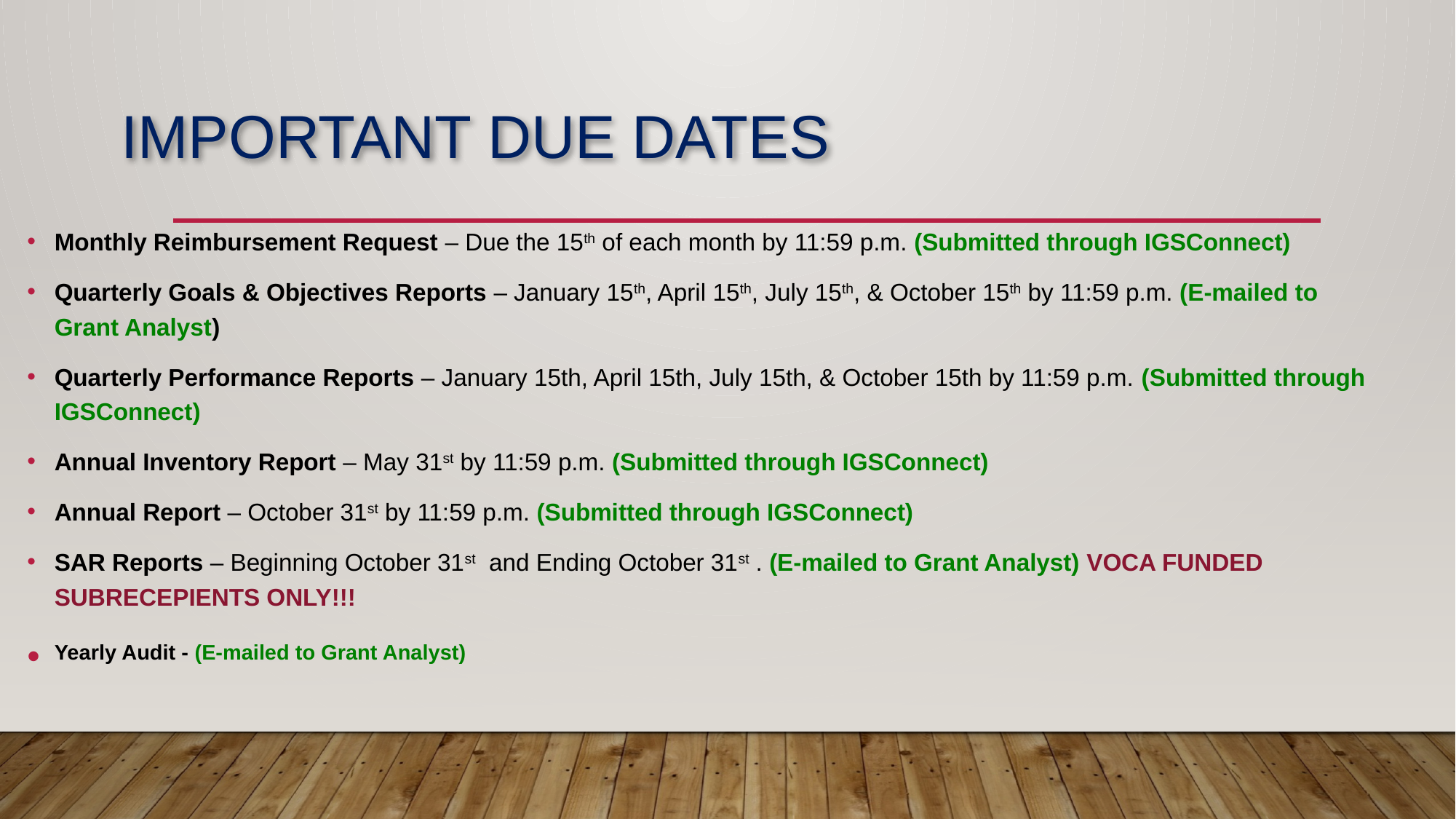

# Important Due Dates
Monthly Reimbursement Request – Due the 15th of each month by 11:59 p.m. (Submitted through IGSConnect)
Quarterly Goals & Objectives Reports – January 15th, April 15th, July 15th, & October 15th by 11:59 p.m. (E-mailed to Grant Analyst)
Quarterly Performance Reports – January 15th, April 15th, July 15th, & October 15th by 11:59 p.m. (Submitted through IGSConnect)
Annual Inventory Report – May 31st by 11:59 p.m. (Submitted through IGSConnect)
Annual Report – October 31st by 11:59 p.m. (Submitted through IGSConnect)
SAR Reports – Beginning October 31st  and Ending October 31st . (E-mailed to Grant Analyst) VOCA FUNDED SUBRECEPIENTS ONLY!!!
Yearly Audit - (E-mailed to Grant Analyst)